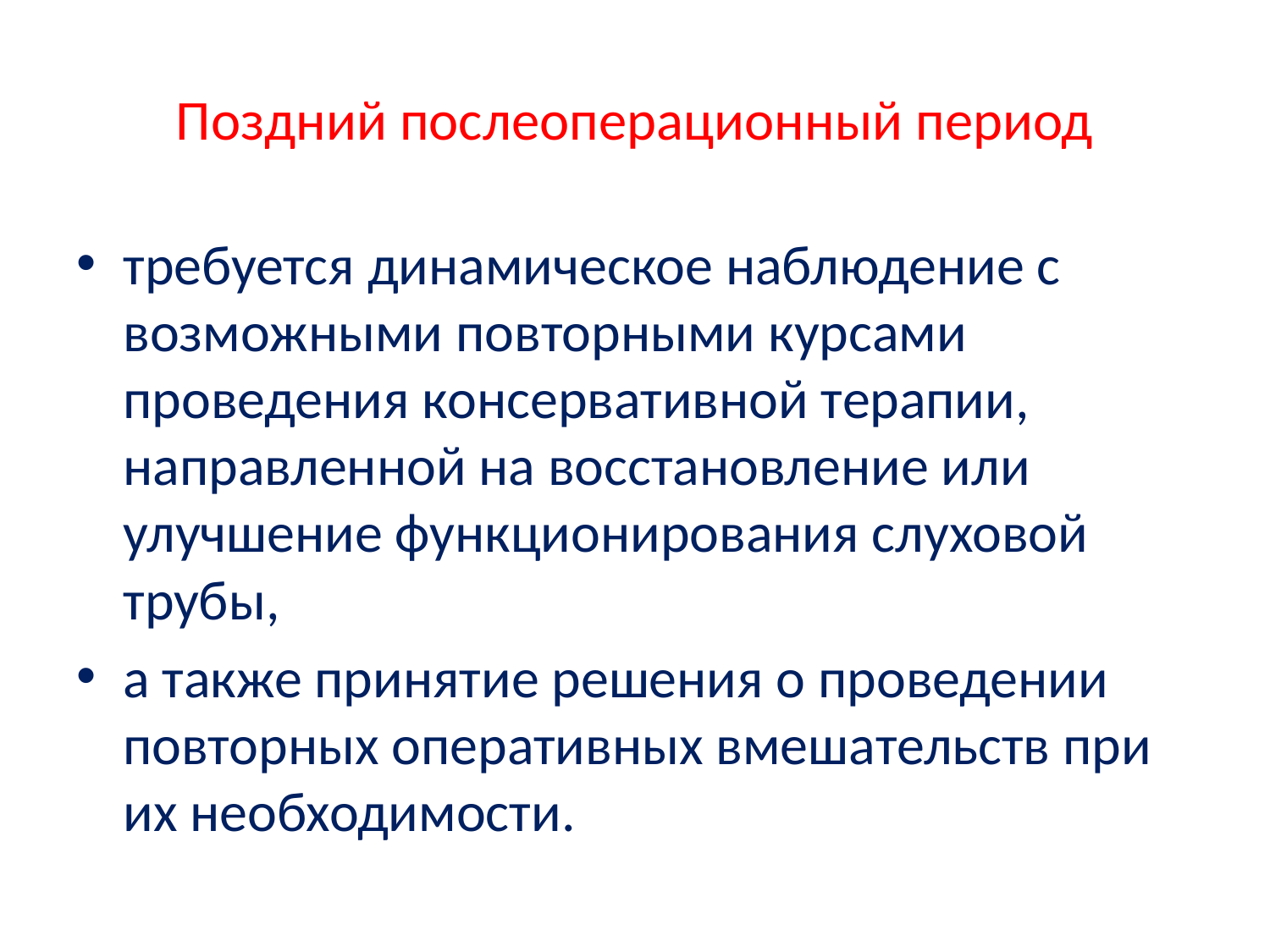

# Поздний послеоперационный период
требуется динамическое наблюдение с возможными повторными курсами проведения консервативной терапии, направленной на восстановление или улучшение функционирования слуховой трубы,
а также принятие решения о проведении повторных оперативных вмешательств при их необходимости.